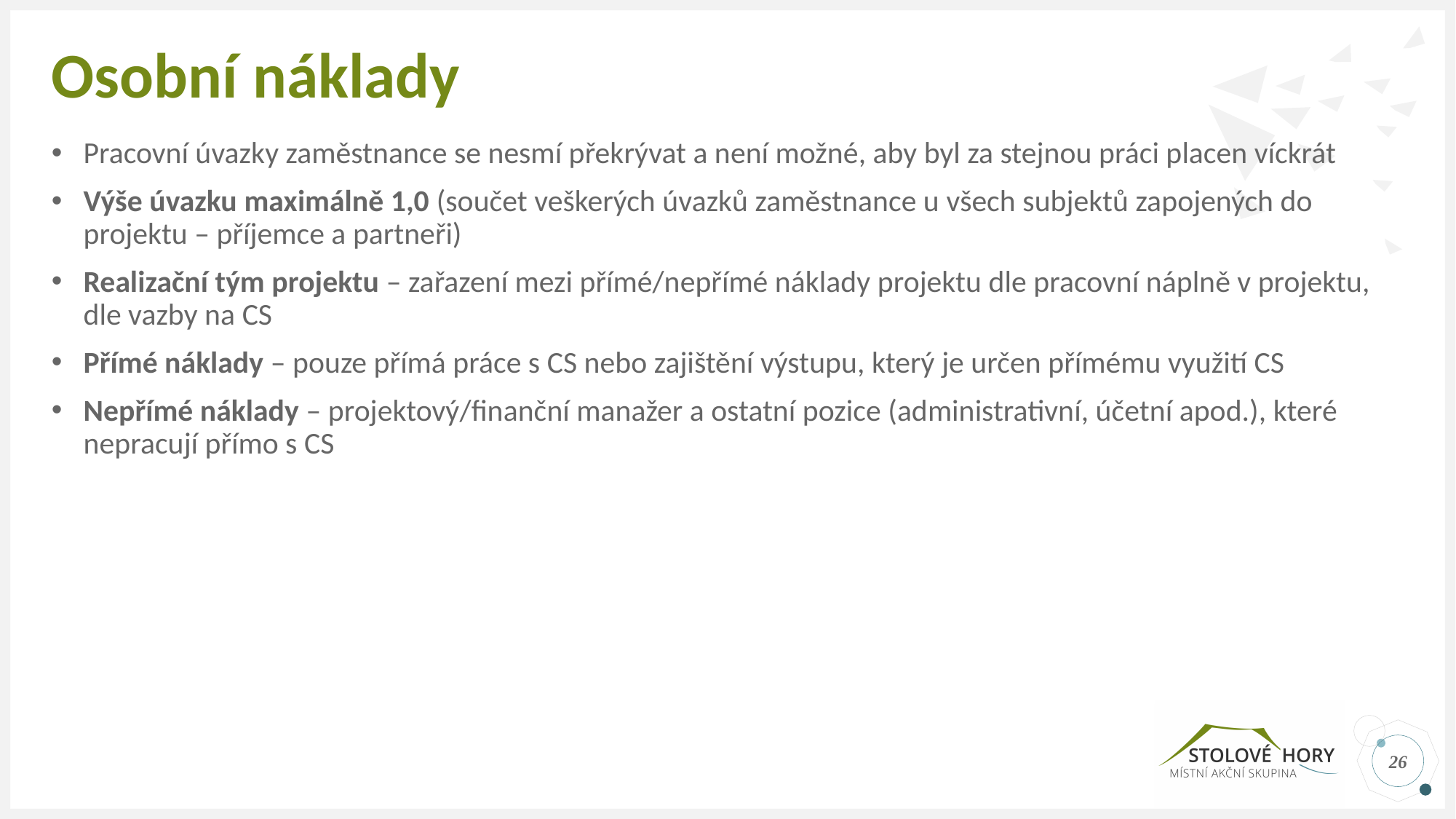

# Osobní náklady
Pracovní úvazky zaměstnance se nesmí překrývat a není možné, aby byl za stejnou práci placen víckrát
Výše úvazku maximálně 1,0 (součet veškerých úvazků zaměstnance u všech subjektů zapojených do projektu – příjemce a partneři)
Realizační tým projektu – zařazení mezi přímé/nepřímé náklady projektu dle pracovní náplně v projektu, dle vazby na CS
Přímé náklady – pouze přímá práce s CS nebo zajištění výstupu, který je určen přímému využití CS
Nepřímé náklady – projektový/finanční manažer a ostatní pozice (administrativní, účetní apod.), které nepracují přímo s CS

26